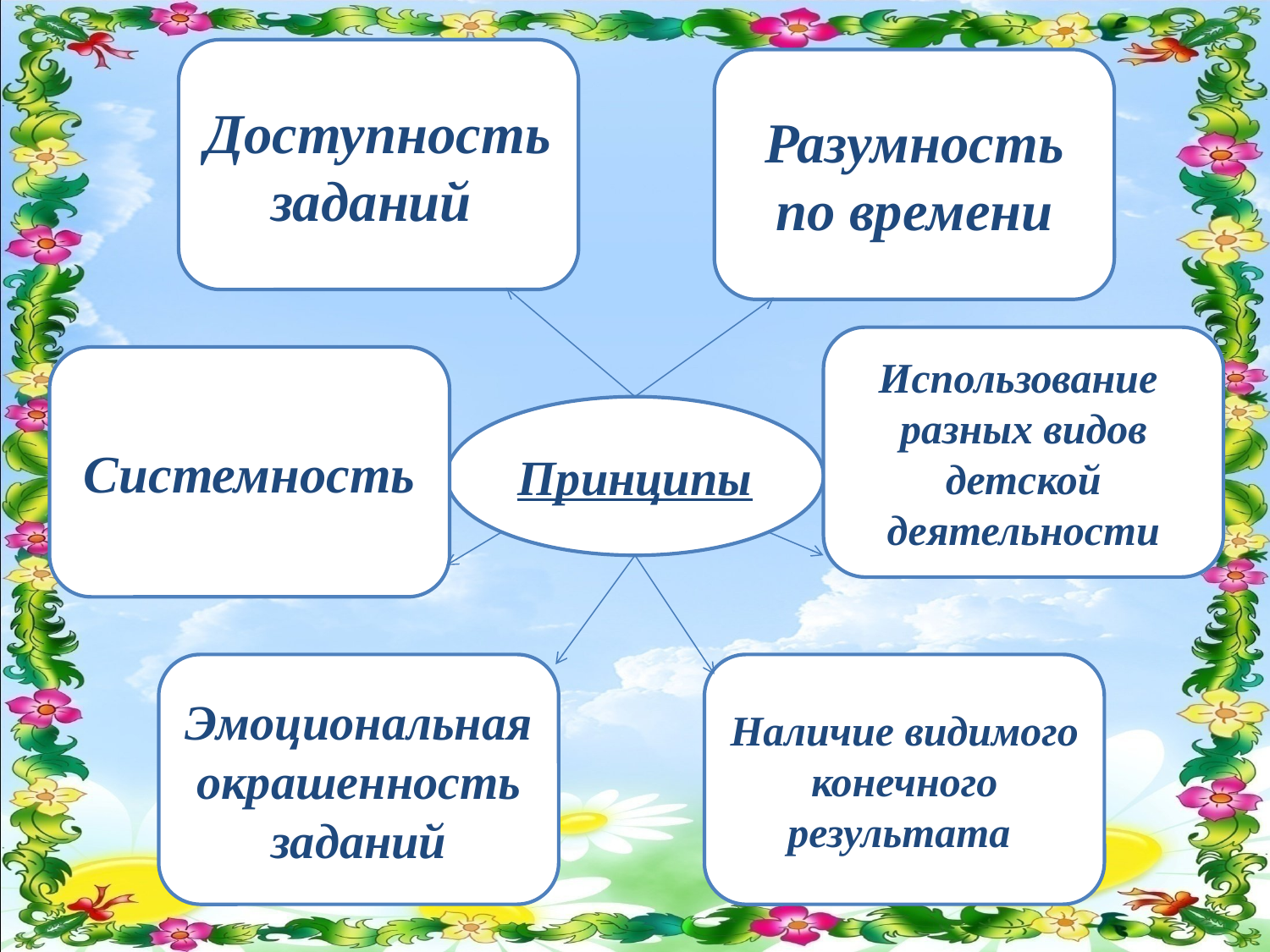

Доступность заданий
Разумность по времени
Использование
разных видов детской деятельности
Системность
Принципы
Эмоциональная окрашенность заданий
Наличие видимого конечного результата